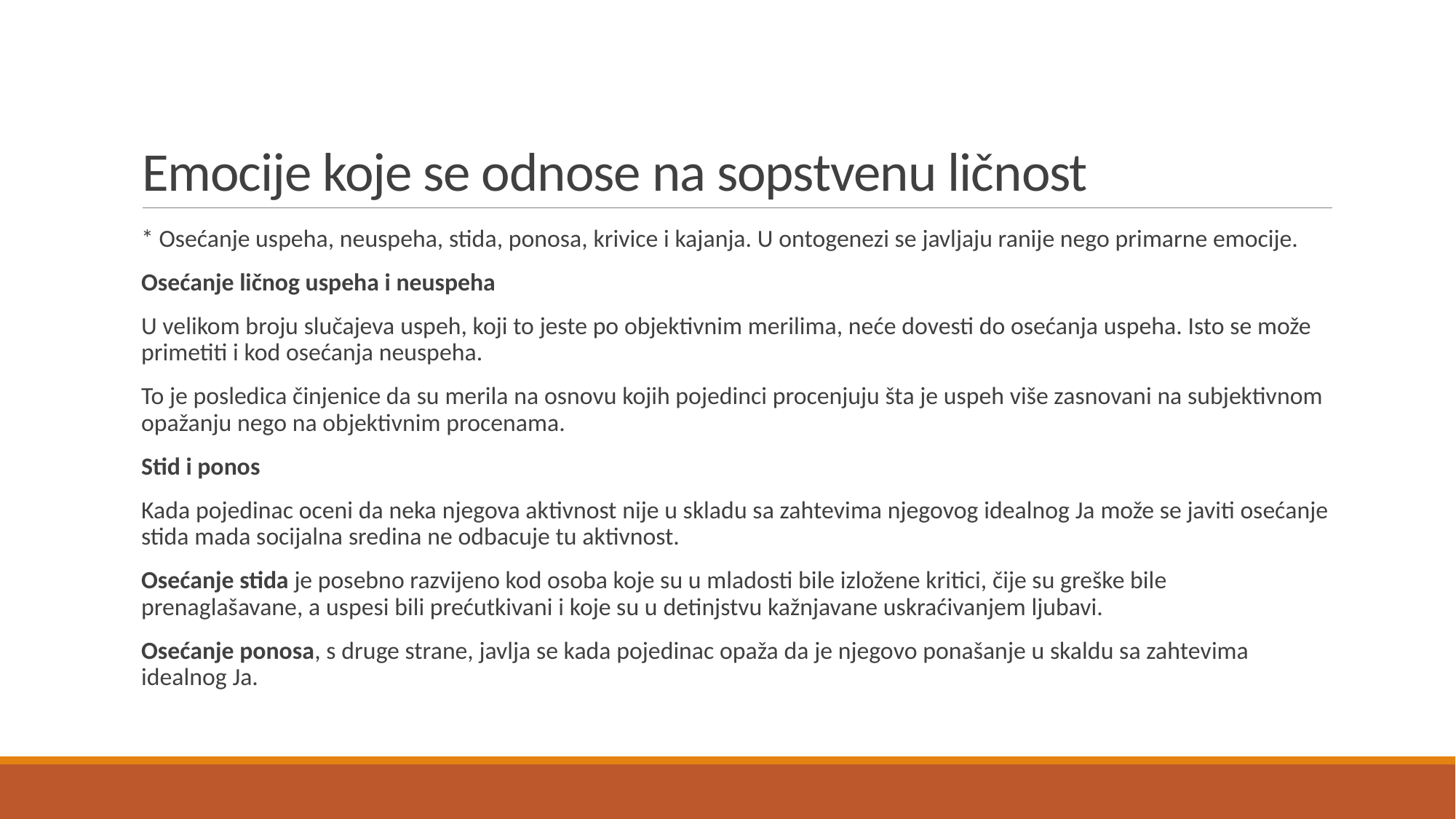

# Emocije koje se odnose na sopstvenu ličnost
* Osećanje uspeha, neuspeha, stida, ponosa, krivice i kajanja. U ontogenezi se javljaju ranije nego primarne emocije.
Osećanje ličnog uspeha i neuspeha
U velikom broju slučajeva uspeh, koji to jeste po objektivnim merilima, neće dovesti do osećanja uspeha. Isto se može primetiti i kod osećanja neuspeha.
To je posledica činjenice da su merila na osnovu kojih pojedinci procenjuju šta je uspeh više zasnovani na subjektivnom opažanju nego na objektivnim procenama.
Stid i ponos
Kada pojedinac oceni da neka njegova aktivnost nije u skladu sa zahtevima njegovog idealnog Ja može se javiti osećanje stida mada socijalna sredina ne odbacuje tu aktivnost.
Osećanje stida je posebno razvijeno kod osoba koje su u mladosti bile izložene kritici, čije su greške bile prenaglašavane, a uspesi bili prećutkivani i koje su u detinjstvu kažnjavane uskraćivanjem ljubavi.
Osećanje ponosa, s druge strane, javlja se kada pojedinac opaža da je njegovo ponašanje u skaldu sa zahtevima idealnog Ja.